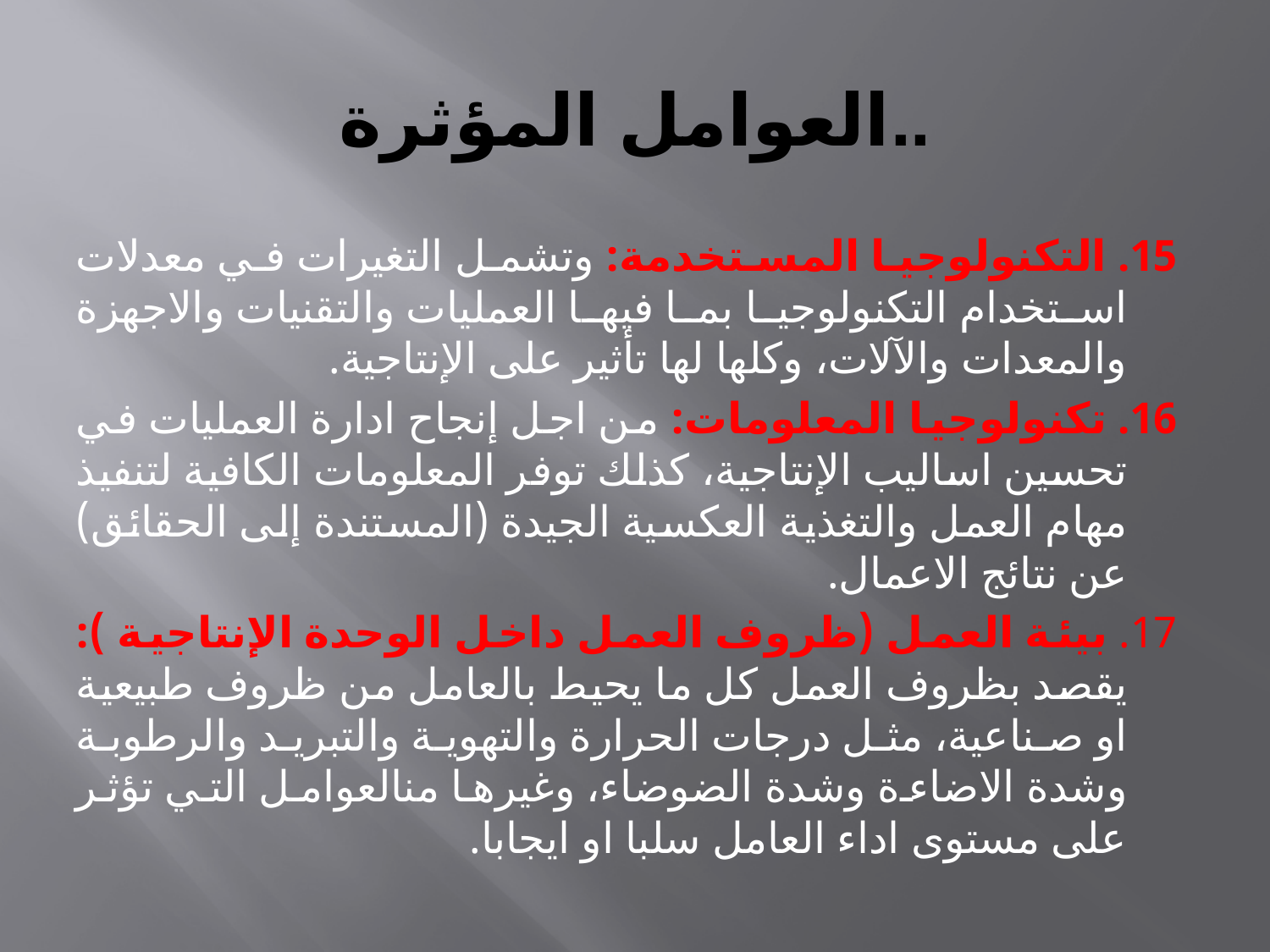

# العوامل المؤثرة..
15. التكنولوجيا المستخدمة: وتشمل التغيرات في معدلات استخدام التكنولوجيا بما فيها العمليات والتقنيات والاجهزة والمعدات والآلات، وكلها لها تأثير على الإنتاجية.
16. تكنولوجيا المعلومات: من اجل إنجاح ادارة العمليات في تحسين اساليب الإنتاجية، كذلك توفر المعلومات الكافية لتنفيذ مهام العمل والتغذية العكسية الجيدة (المستندة إلى الحقائق) عن نتائج الاعمال.
17. بيئة العمل (ظروف العمل داخل الوحدة الإنتاجية ): يقصد بظروف العمل كل ما يحيط بالعامل من ظروف طبيعية او صناعية، مثل درجات الحرارة والتهوية والتبريد والرطوبة وشدة الاضاءة وشدة الضوضاء، وغيرها منالعوامل التي تؤثر على مستوى اداء العامل سلبا او ايجابا.